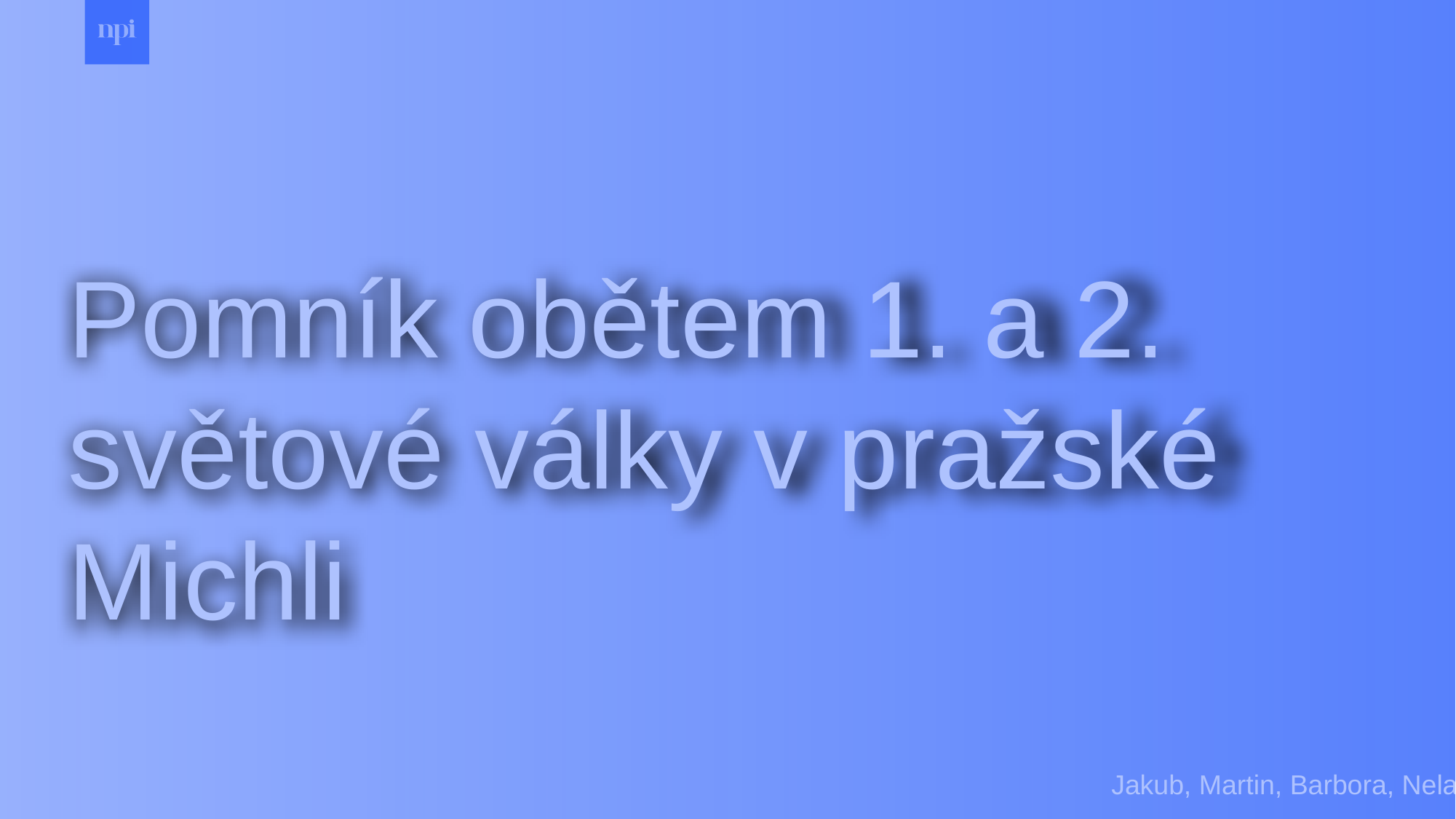

Pomník obětem 1. a 2. světové války v pražské Michli
Jakub, Martin, Barbora, Nela